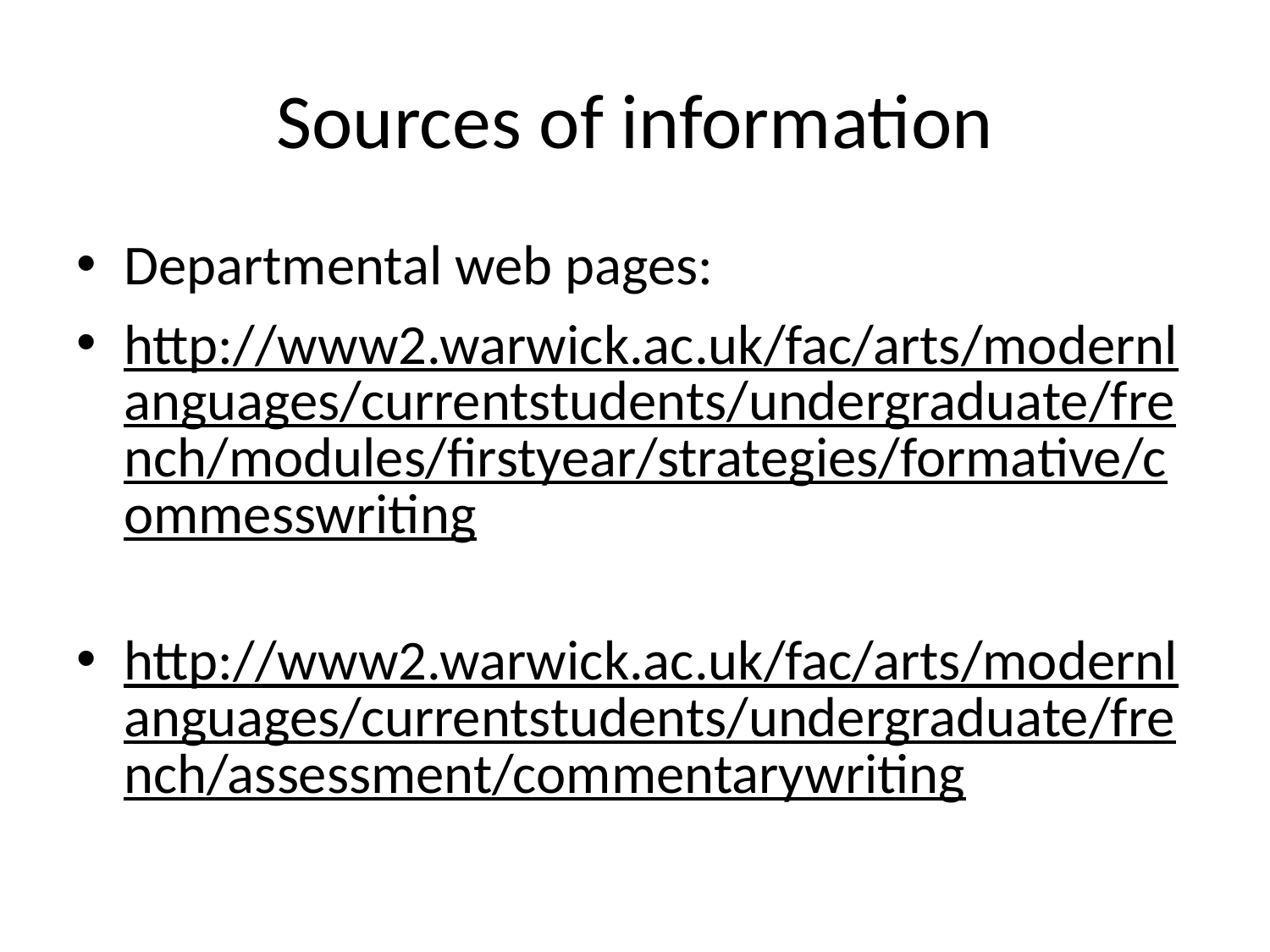

# Sources of information
Departmental web pages:
http://www2.warwick.ac.uk/fac/arts/modernlanguages/currentstudents/undergraduate/french/modules/firstyear/strategies/formative/commesswriting
http://www2.warwick.ac.uk/fac/arts/modernlanguages/currentstudents/undergraduate/french/assessment/commentarywriting